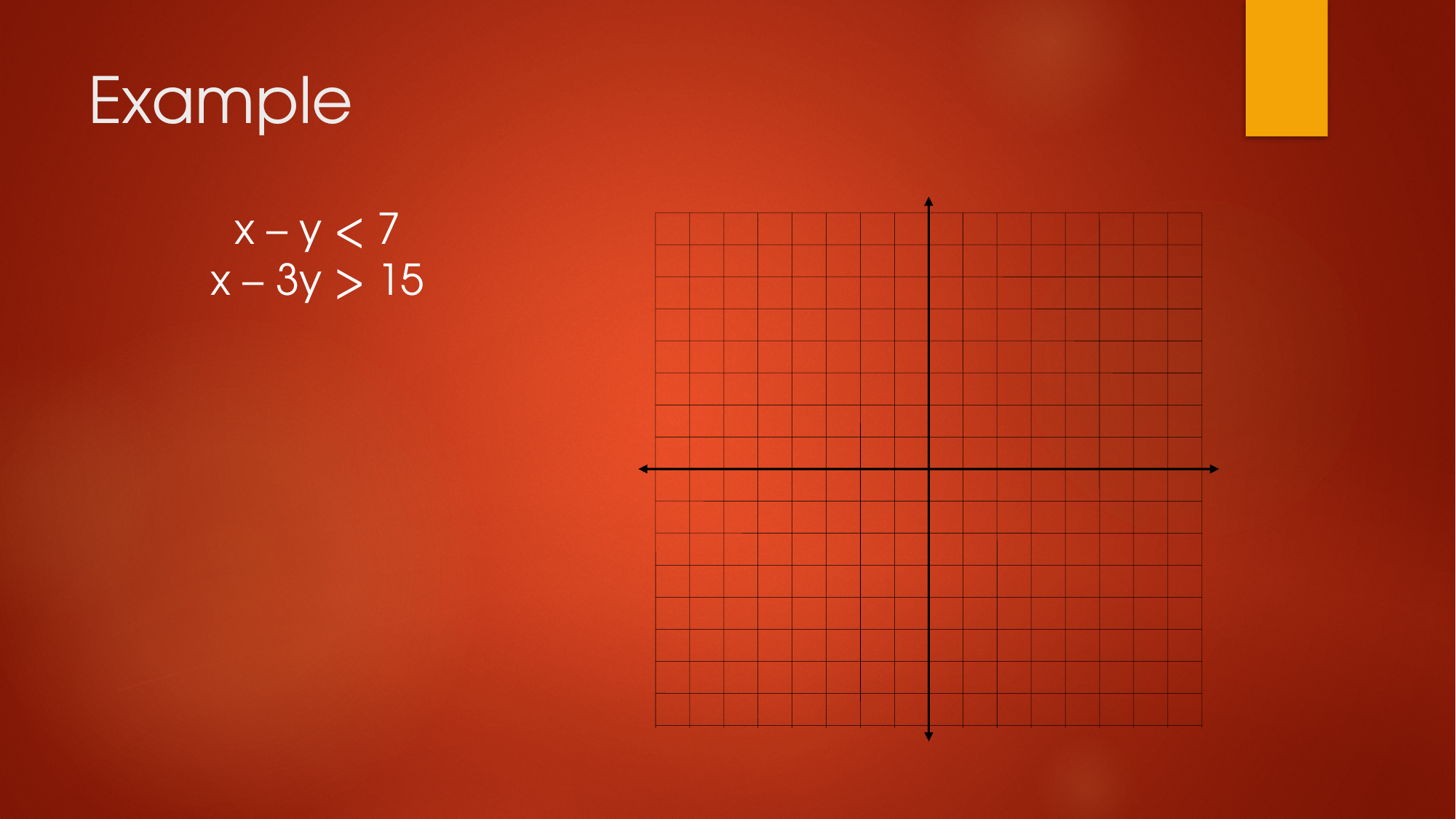

# Example
x – y < 7
x – 3y > 15